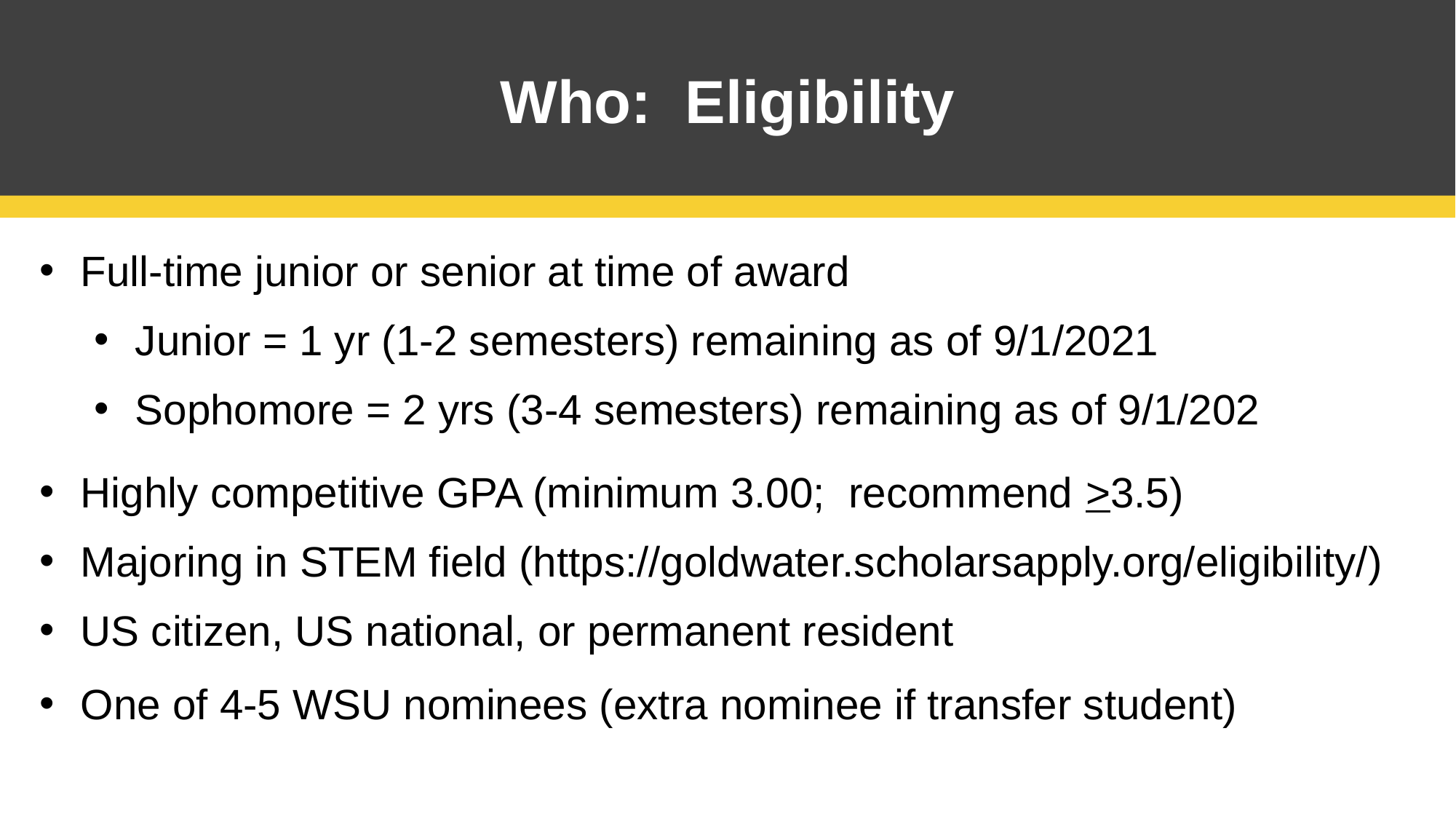

Who:  Eligibility

Full-time junior or senior at time of award
Junior = 1 yr (1-2 semesters) remaining as of 9/1/2021
Sophomore = 2 yrs (3-4 semesters) remaining as of 9/1/202
Highly competitive GPA (minimum 3.00;  recommend >3.5)
Majoring in STEM field (https://goldwater.scholarsapply.org/eligibility/)
US citizen, US national, or permanent resident
One of 4-5 WSU nominees (extra nominee if transfer student)